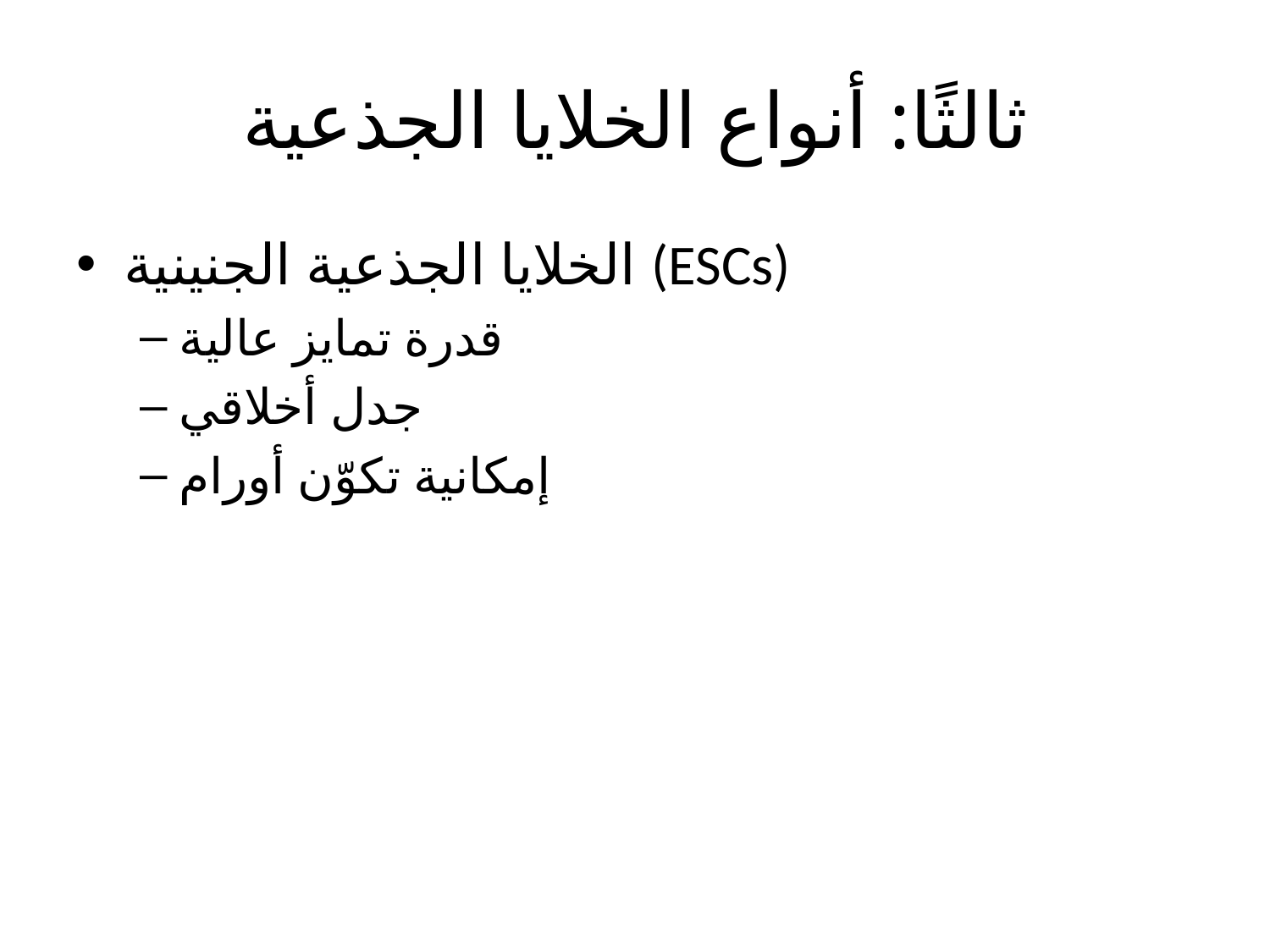

# ثالثًا: أنواع الخلايا الجذعية
الخلايا الجذعية الجنينية (ESCs)
قدرة تمايز عالية
جدل أخلاقي
إمكانية تكوّن أورام